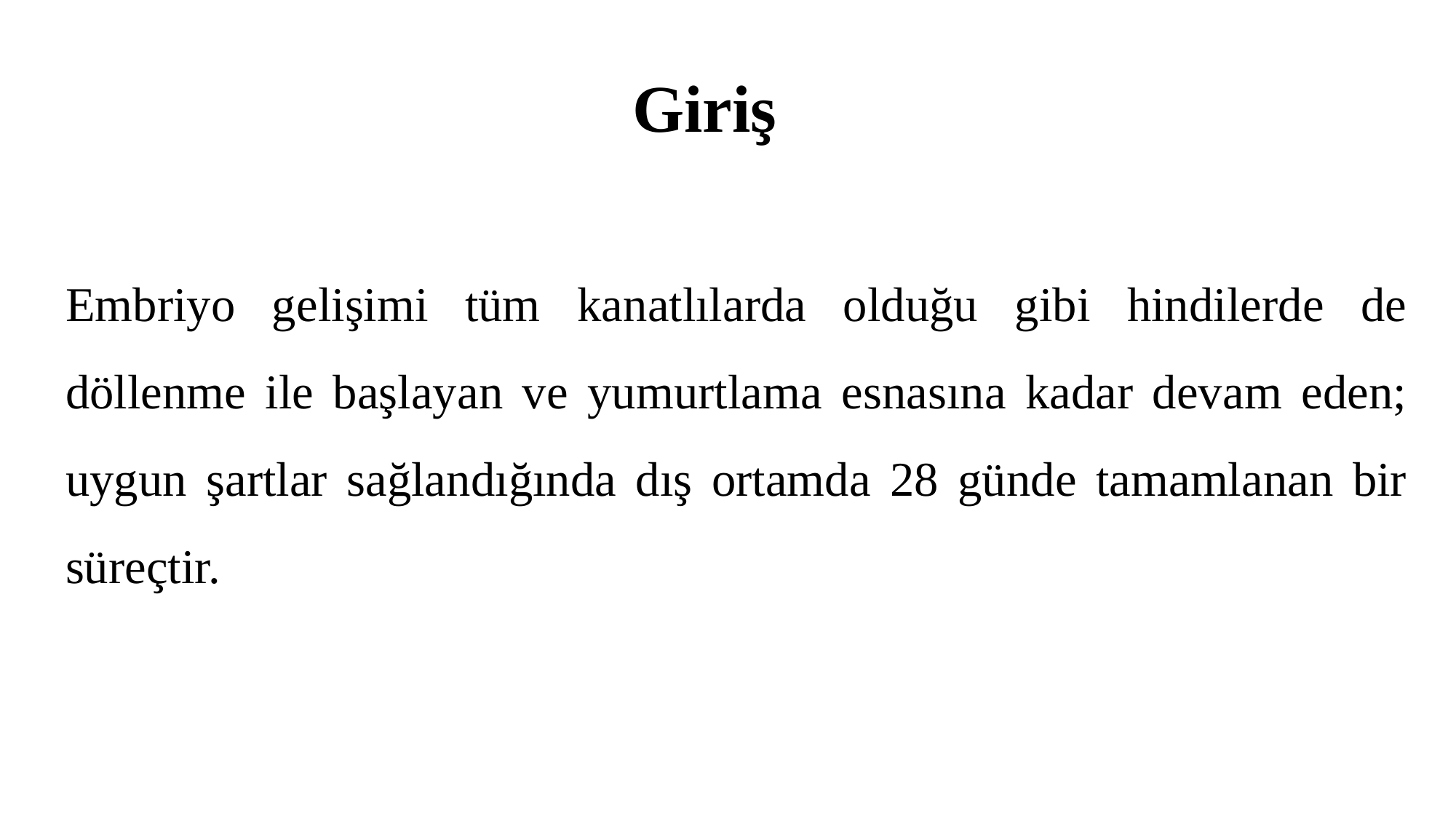

# Giriş
Embriyo gelişimi tüm kanatlılarda olduğu gibi hindilerde de döllenme ile başlayan ve yumurtlama esnasına kadar devam eden; uygun şartlar sağlandığında dış ortamda 28 günde tamamlanan bir süreçtir.